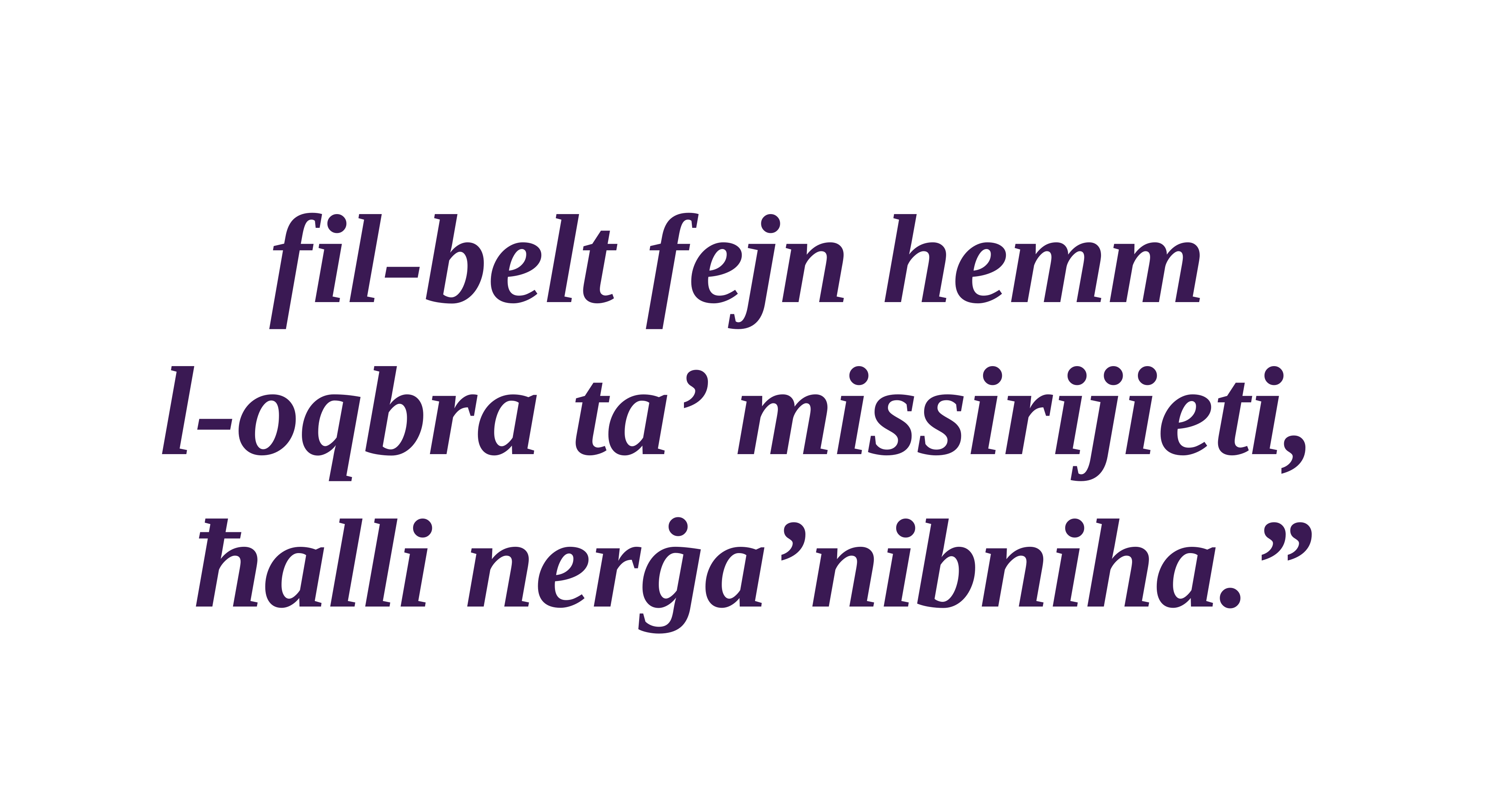

fil-belt fejn hemm
l-oqbra ta’ missirijieti,
ħalli nerġa’nibniha.”